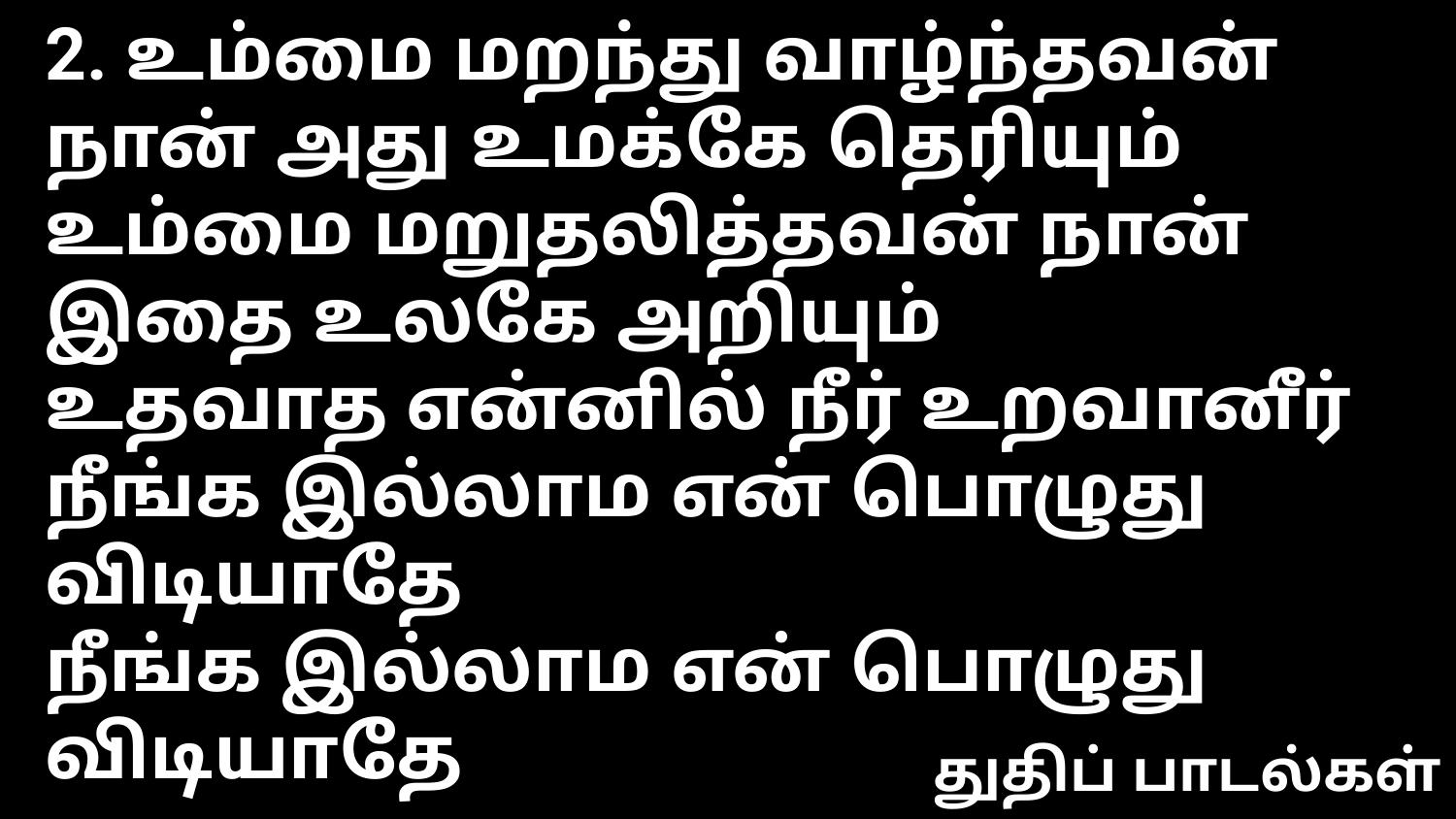

2. உம்மை மறந்து வாழ்ந்தவன் நான் அது உமக்கே தெரியும்
உம்மை மறுதலித்தவன் நான் இதை உலகே அறியும்
உதவாத என்னில் நீர் உறவானீர்
நீங்க இல்லாம என் பொழுது  விடியாதே
நீங்க இல்லாம என் பொழுது  விடியாதே

துதிப் பாடல்கள்